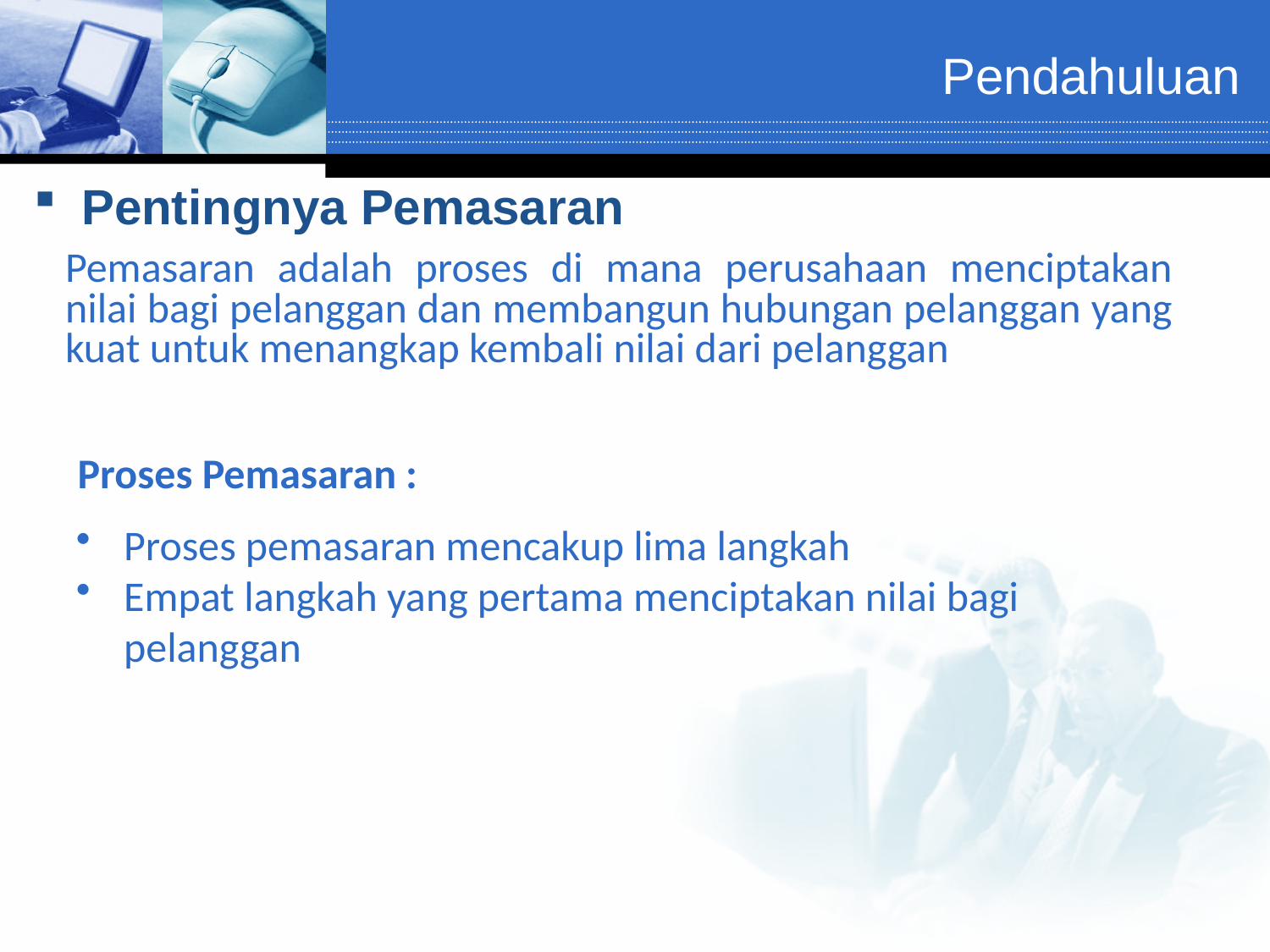

# Pendahuluan
Pentingnya Pemasaran
Pemasaran adalah proses di mana perusahaan menciptakan nilai bagi pelanggan dan membangun hubungan pelanggan yang kuat untuk menangkap kembali nilai dari pelanggan
Proses Pemasaran :
Proses pemasaran mencakup lima langkah
Empat langkah yang pertama menciptakan nilai bagi pelanggan